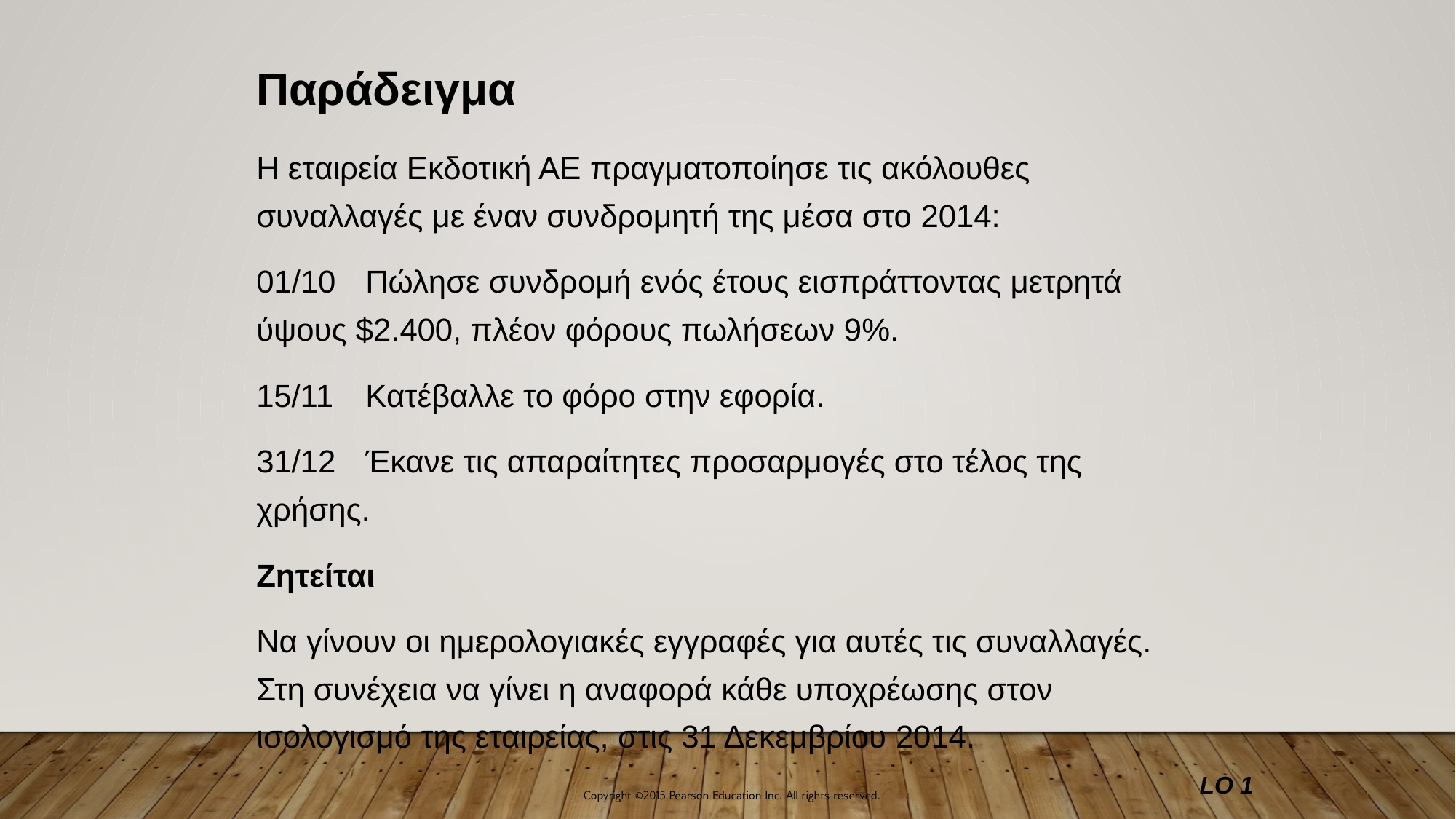

Παράδειγμα
Η εταιρεία Εκδοτική ΑΕ πραγματοποίησε τις ακόλουθες συναλλαγές με έναν συνδρομητή της μέσα στο 2014:
01/10 	Πώλησε συνδρομή ενός έτους εισπράττοντας μετρητά ύψους $2.400, πλέον φόρους πωλήσεων 9%.
15/11 	Κατέβαλλε το φόρο στην εφορία.
31/12 	Έκανε τις απαραίτητες προσαρμογές στο τέλος της χρήσης.
Ζητείται
Να γίνουν οι ημερολογιακές εγγραφές για αυτές τις συναλλαγές. Στη συνέχεια να γίνει η αναφορά κάθε υποχρέωσης στον ισολογισμό της εταιρείας, στις 31 Δεκεμβρίου 2014.
LO 1
Copyright ©2015 Pearson Education Inc. All rights reserved.